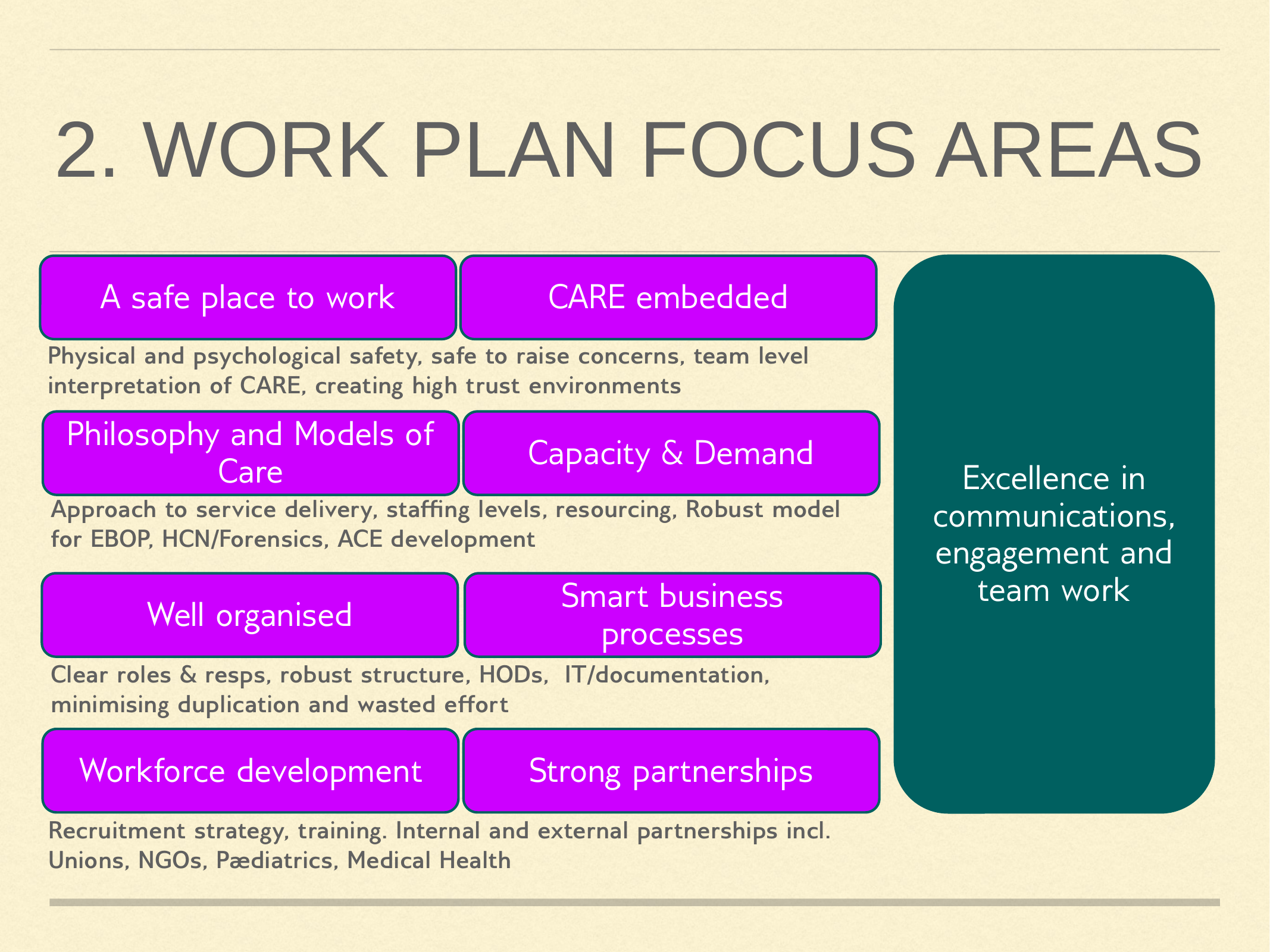

# 2. WORK PLAN FOCUS AREAS

Excellence in communications, engagement and team work

A safe place to work

CARE embedded
Physical and psychological safety, safe to raise concerns, team level interpretation of CARE, creating high trust environments

Philosophy and Models of Care

Capacity & Demand
Approach to service delivery, staffing levels, resourcing, Robust model for EBOP, HCN/Forensics, ACE development

Well organised

Smart business processes
Clear roles & resps, robust structure, HODs,  IT/documentation, minimising duplication and wasted effort

Workforce development

Strong partnerships
Recruitment strategy, training. Internal and external partnerships incl. Unions, NGOs, Paediatrics, Medical Health